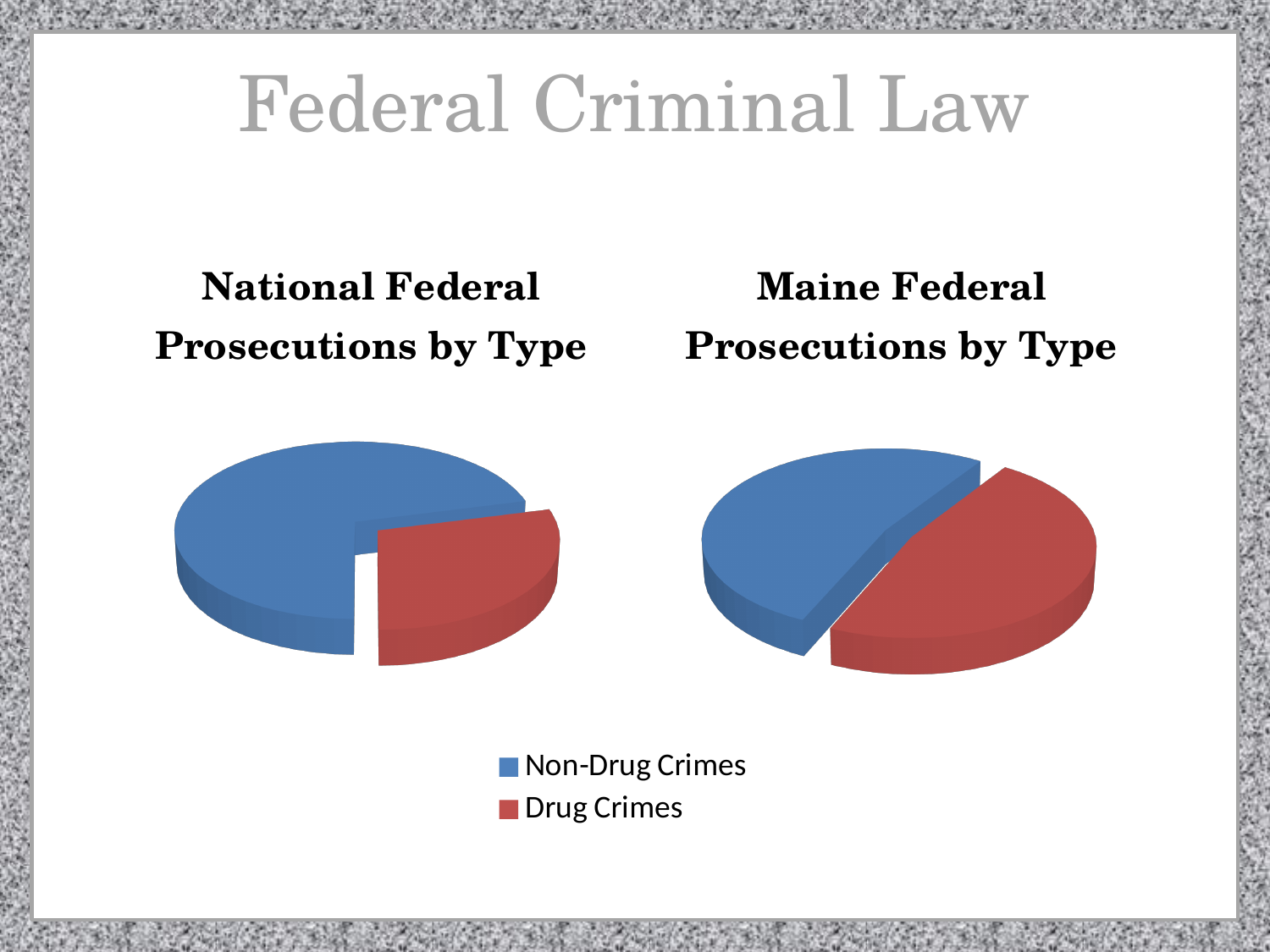

Federal Criminal Law

[unsupported chart]

[unsupported chart]